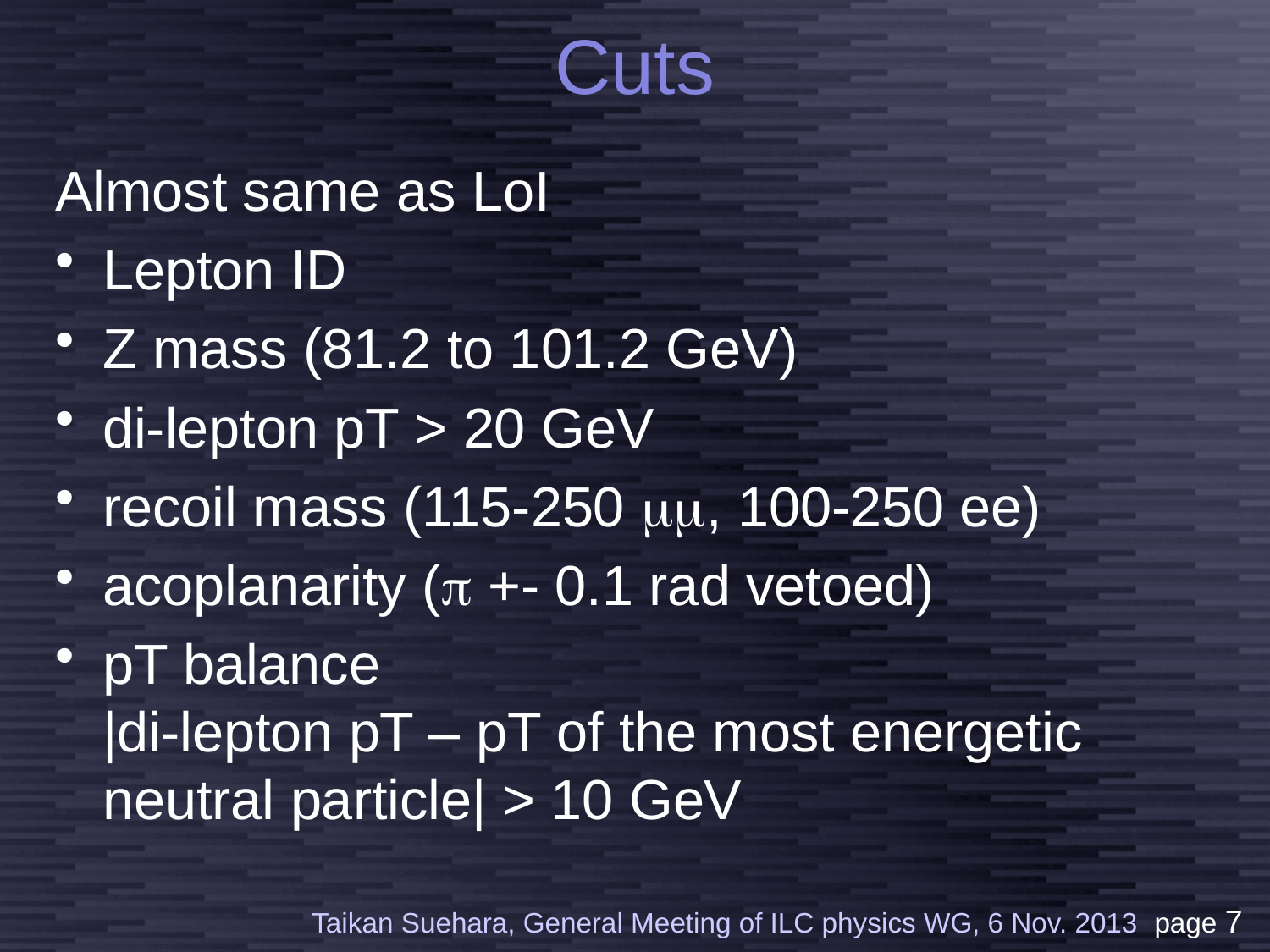

# Cuts
Almost same as LoI
Lepton ID
Z mass (81.2 to 101.2 GeV)
di-lepton pT > 20 GeV
recoil mass (115-250 μμ, 100-250 ee)
acoplanarity (π +- 0.1 rad vetoed)
pT balance
|di-lepton pT – pT of the most energetic neutral particle| > 10 GeV